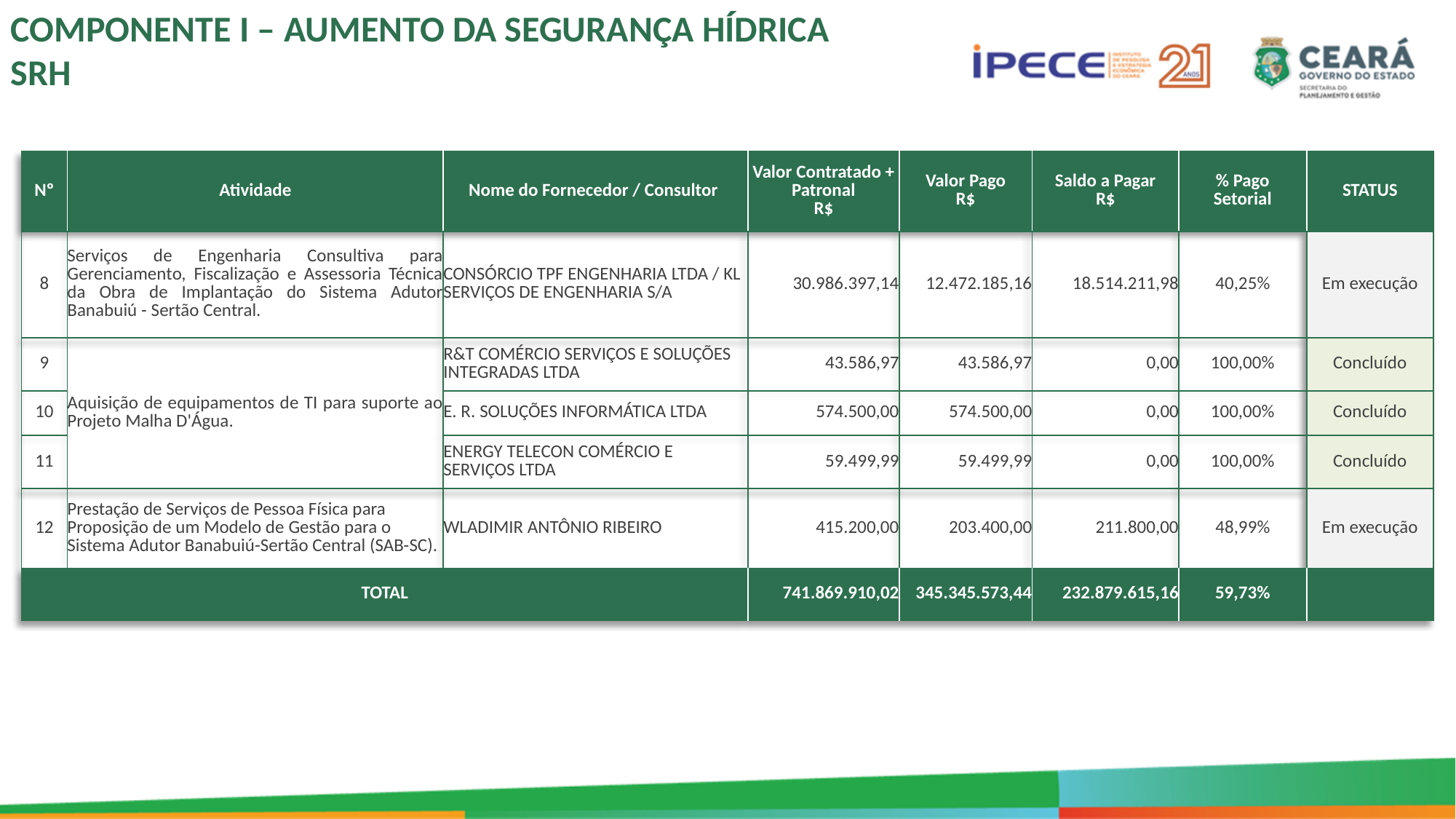

COMPONENTE I – AUMENTO DA SEGURANÇA HÍDRICA
SRH
| Nº | Atividade | Nome do Fornecedor / Consultor | Valor Contratado + Patronal R$ | Valor Pago R$ | Saldo a Pagar R$ | % Pago Setorial | STATUS |
| --- | --- | --- | --- | --- | --- | --- | --- |
| 8 | Serviços de Engenharia Consultiva para Gerenciamento, Fiscalização e Assessoria Técnica da Obra de Implantação do Sistema Adutor Banabuiú - Sertão Central. | CONSÓRCIO TPF ENGENHARIA LTDA / KL SERVIÇOS DE ENGENHARIA S/A | 30.986.397,14 | 12.472.185,16 | 18.514.211,98 | 40,25% | Em execução |
| 9 | Aquisição de equipamentos de TI para suporte ao Projeto Malha D'Água. | R&T COMÉRCIO SERVIÇOS E SOLUÇÕES INTEGRADAS LTDA | 43.586,97 | 43.586,97 | 0,00 | 100,00% | Concluído |
| 10 |  | E. R. SOLUÇÕES INFORMÁTICA LTDA | 574.500,00 | 574.500,00 | 0,00 | 100,00% | Concluído |
| 11 |  | ENERGY TELECON COMÉRCIO E SERVIÇOS LTDA | 59.499,99 | 59.499,99 | 0,00 | 100,00% | Concluído |
| 12 | Prestação de Serviços de Pessoa Física para Proposição de um Modelo de Gestão para o Sistema Adutor Banabuiú-Sertão Central (SAB-SC). | WLADIMIR ANTÔNIO RIBEIRO | 415.200,00 | 203.400,00 | 211.800,00 | 48,99% | Em execução |
| TOTAL |  |  | 741.869.910,02 | 345.345.573,44 | 232.879.615,16 | 59,73% |  |